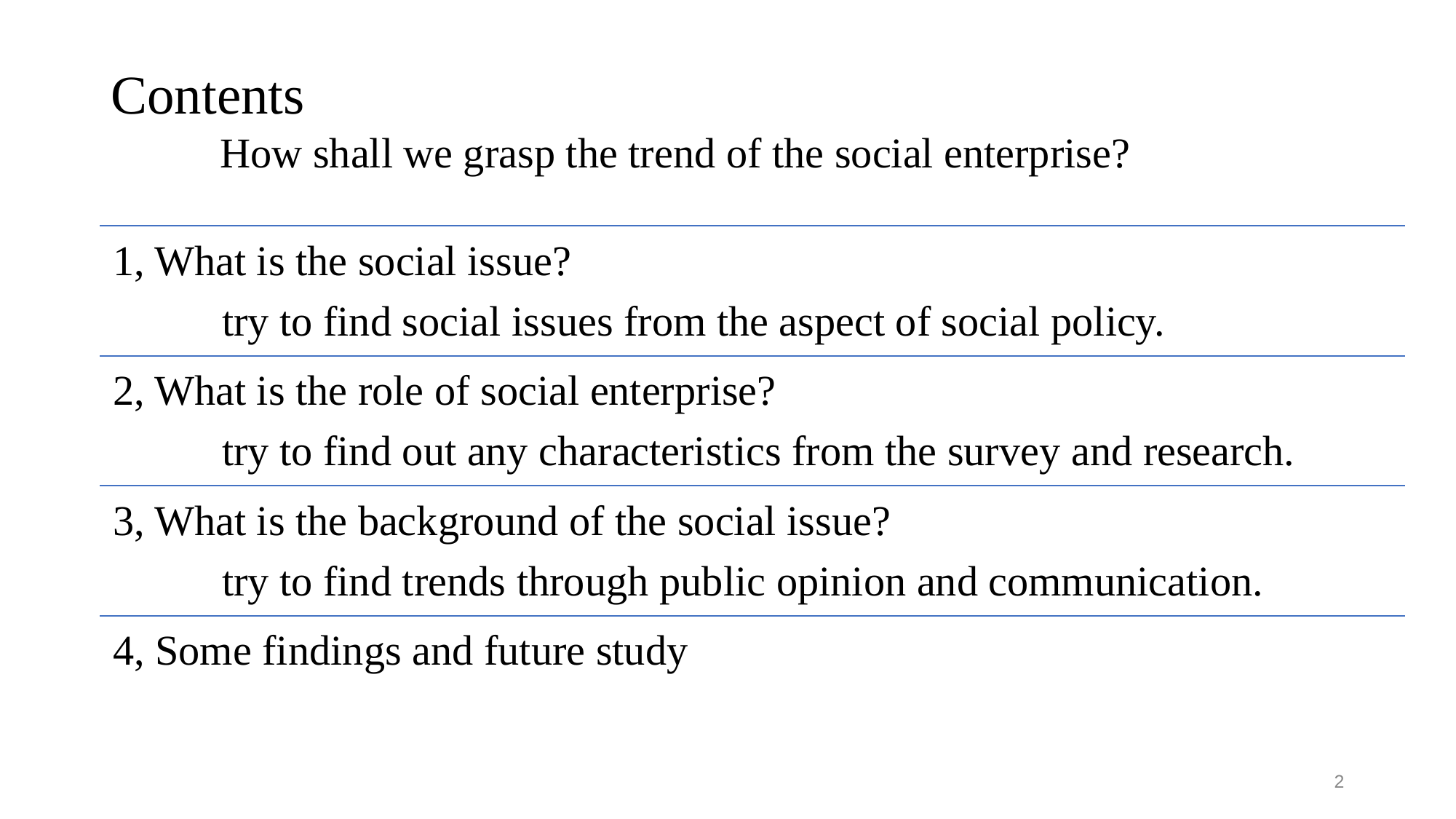

# Contents How shall we grasp the trend of the social enterprise?

1, What is the social issue?
	try to find social issues from the aspect of social policy.

2, What is the role of social enterprise?
	try to find out any characteristics from the survey and research.

3, What is the background of the social issue?
	try to find trends through public opinion and communication.

4, Some findings and future study
2